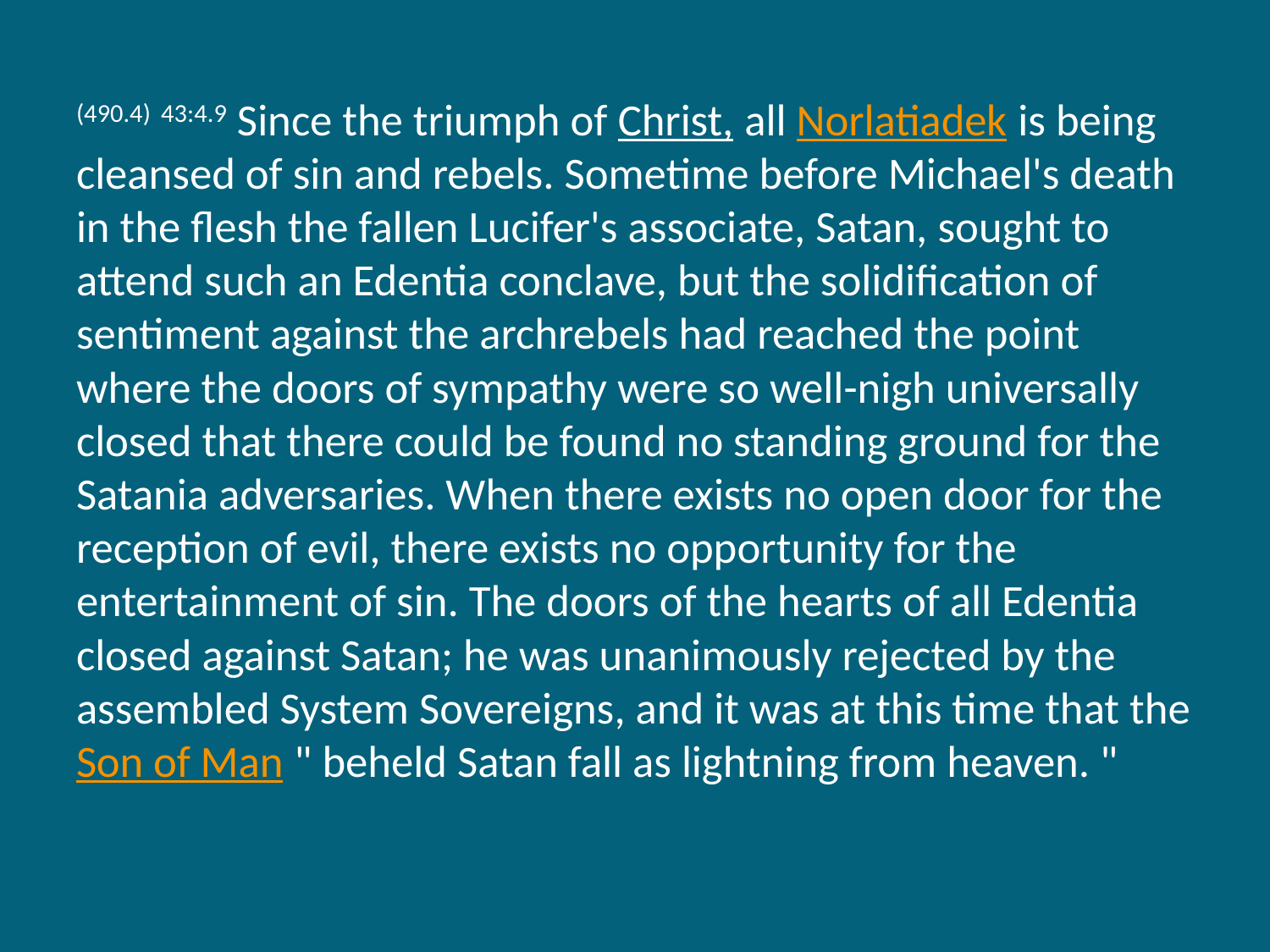

(490.4) 43:4.9 Since the triumph of Christ, all Norlatiadek is being cleansed of sin and rebels. Sometime before Michael's death in the flesh the fallen Lucifer's associate, Satan, sought to attend such an Edentia conclave, but the solidification of sentiment against the archrebels had reached the point where the doors of sympathy were so well-nigh universally closed that there could be found no standing ground for the Satania adversaries. When there exists no open door for the reception of evil, there exists no opportunity for the entertainment of sin. The doors of the hearts of all Edentia closed against Satan; he was unanimously rejected by the assembled System Sovereigns, and it was at this time that the Son of Man " beheld Satan fall as lightning from heaven. "